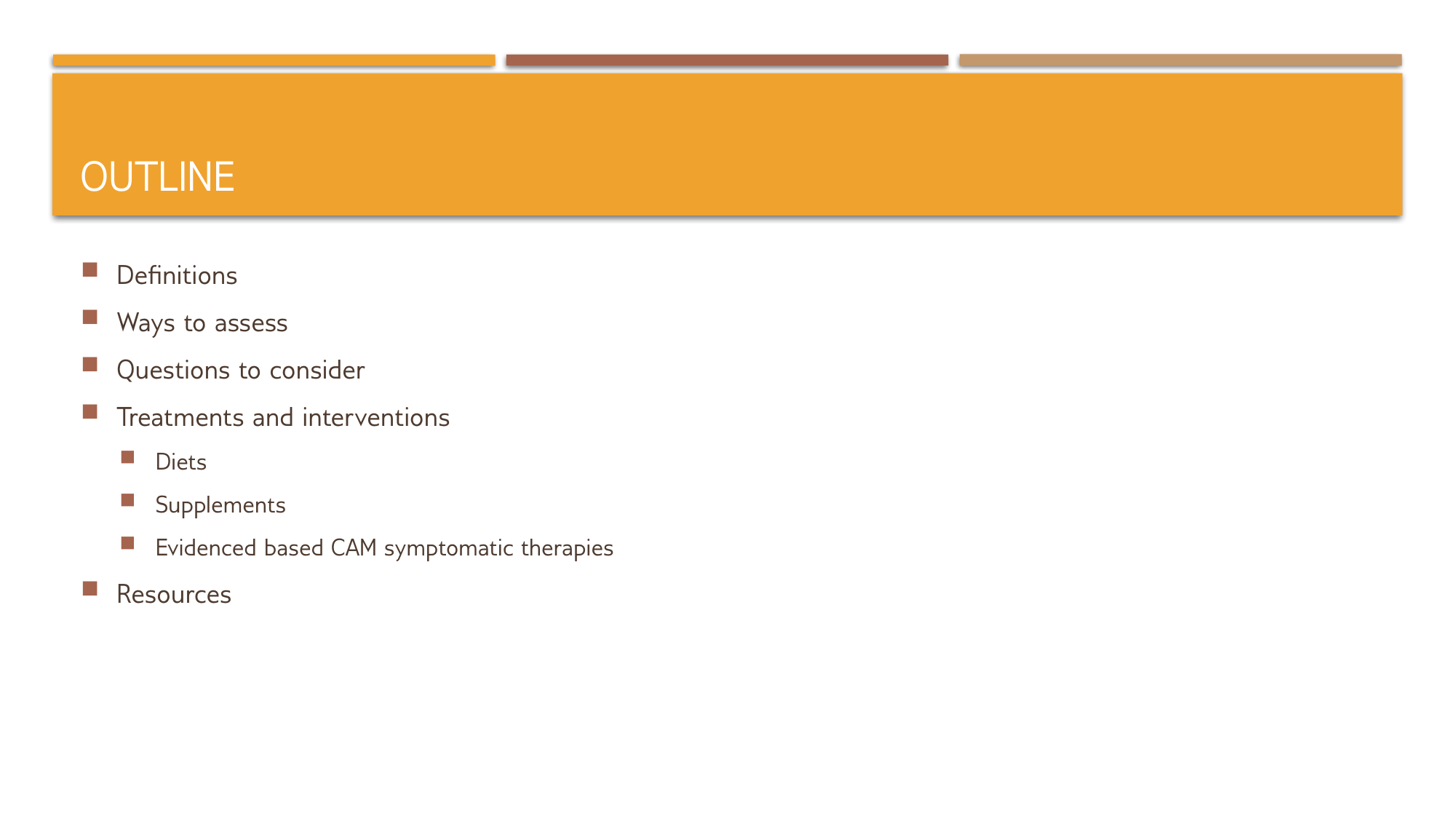

# Outline
Definitions
Ways to assess
Questions to consider
Treatments and interventions
Diets
Supplements
Evidenced based CAM symptomatic therapies
Resources